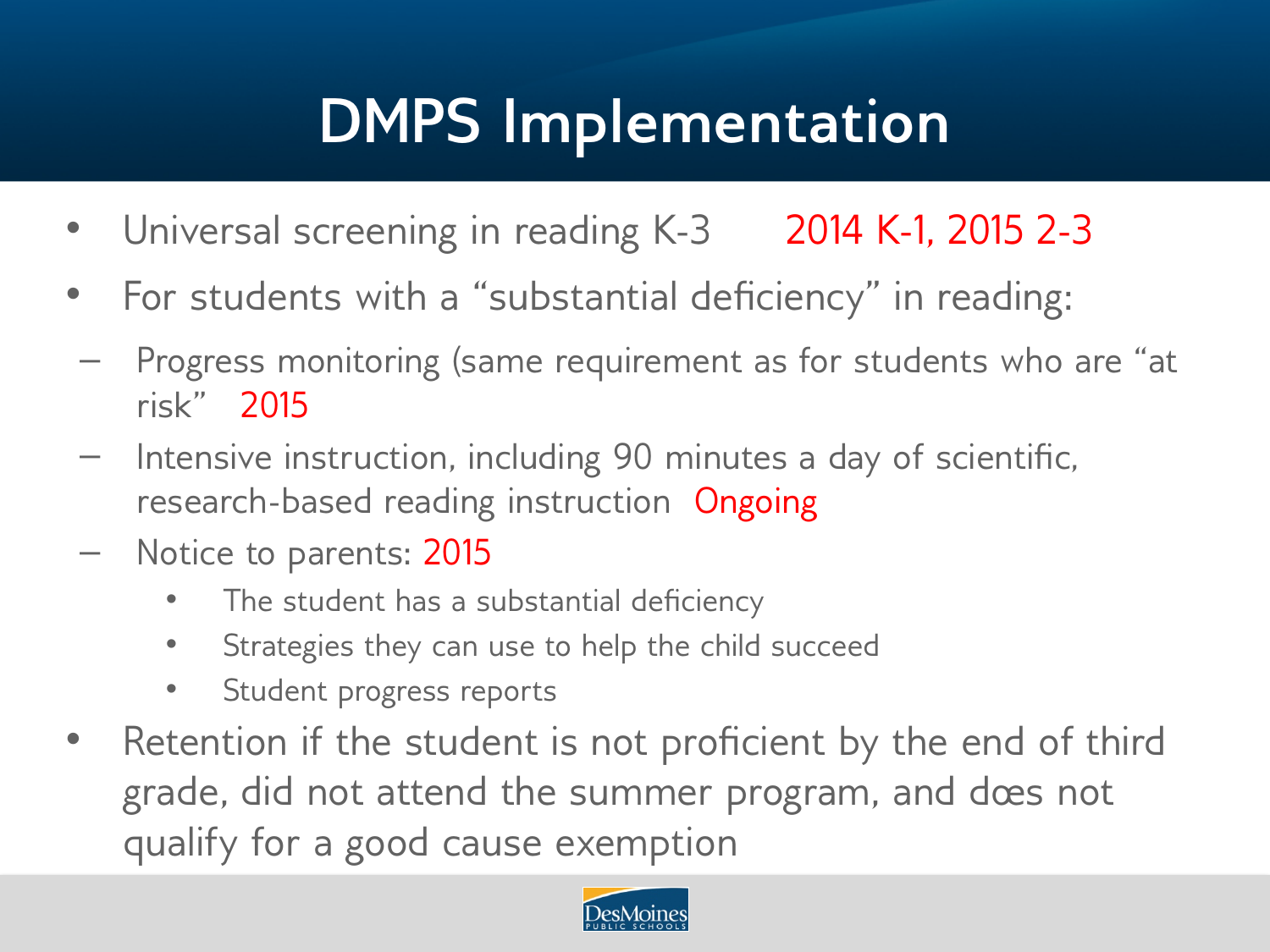

# DMPS Implementation
Universal screening in reading K-3      2014 K-1, 2015 2-3
For students with a “substantial deficiency” in reading:
Progress monitoring (same requirement as for students who are “at risk”   2015
Intensive instruction, including 90 minutes a day of scientific, research-based reading instruction  Ongoing
Notice to parents: 2015
The student has a substantial deficiency
Strategies they can use to help the child succeed
Student progress reports
Retention if the student is not proficient by the end of third grade, did not attend the summer program, and does not qualify for a good cause exemption